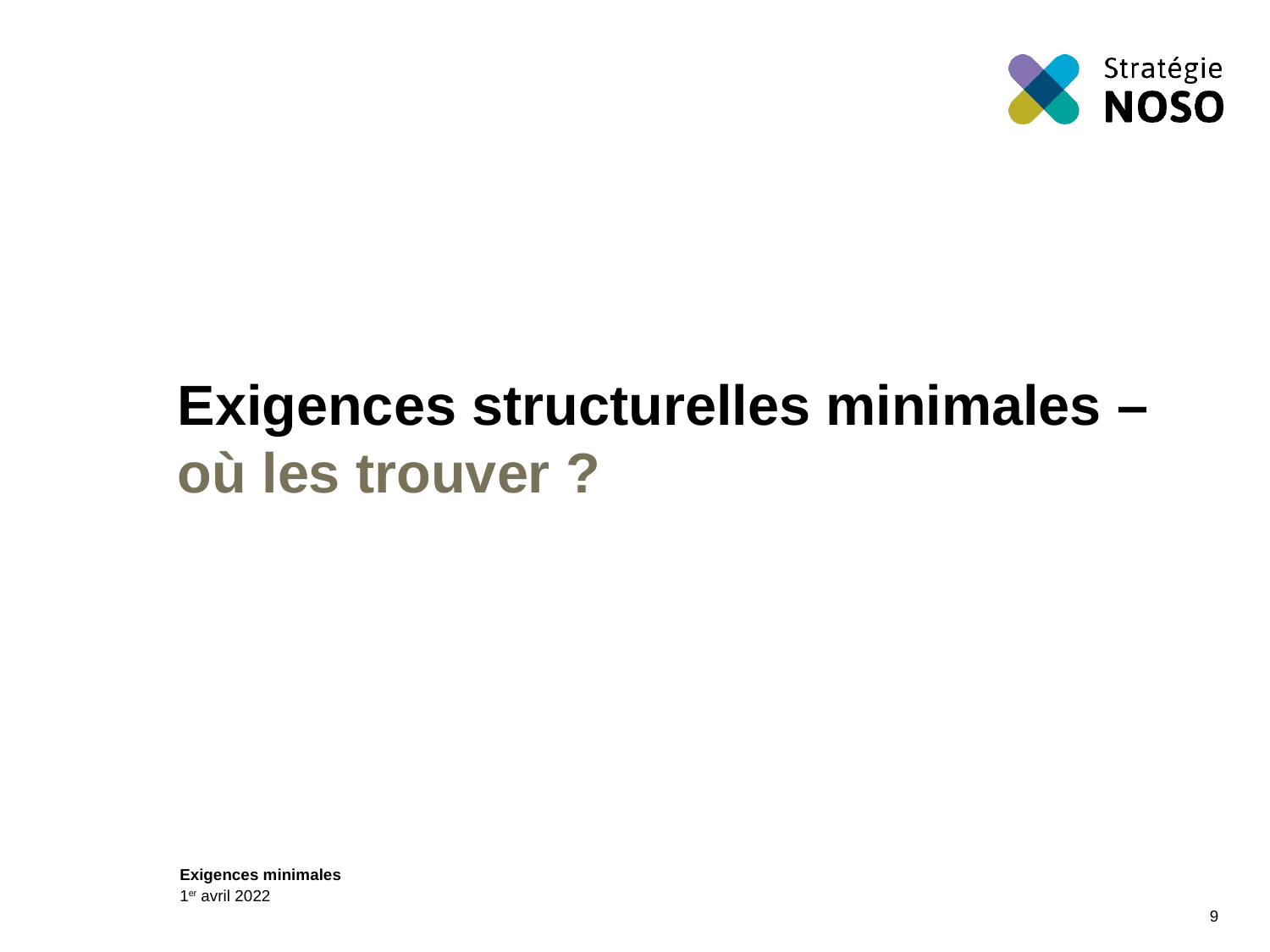

# Exigences structurelles minimales – où les trouver ?
9